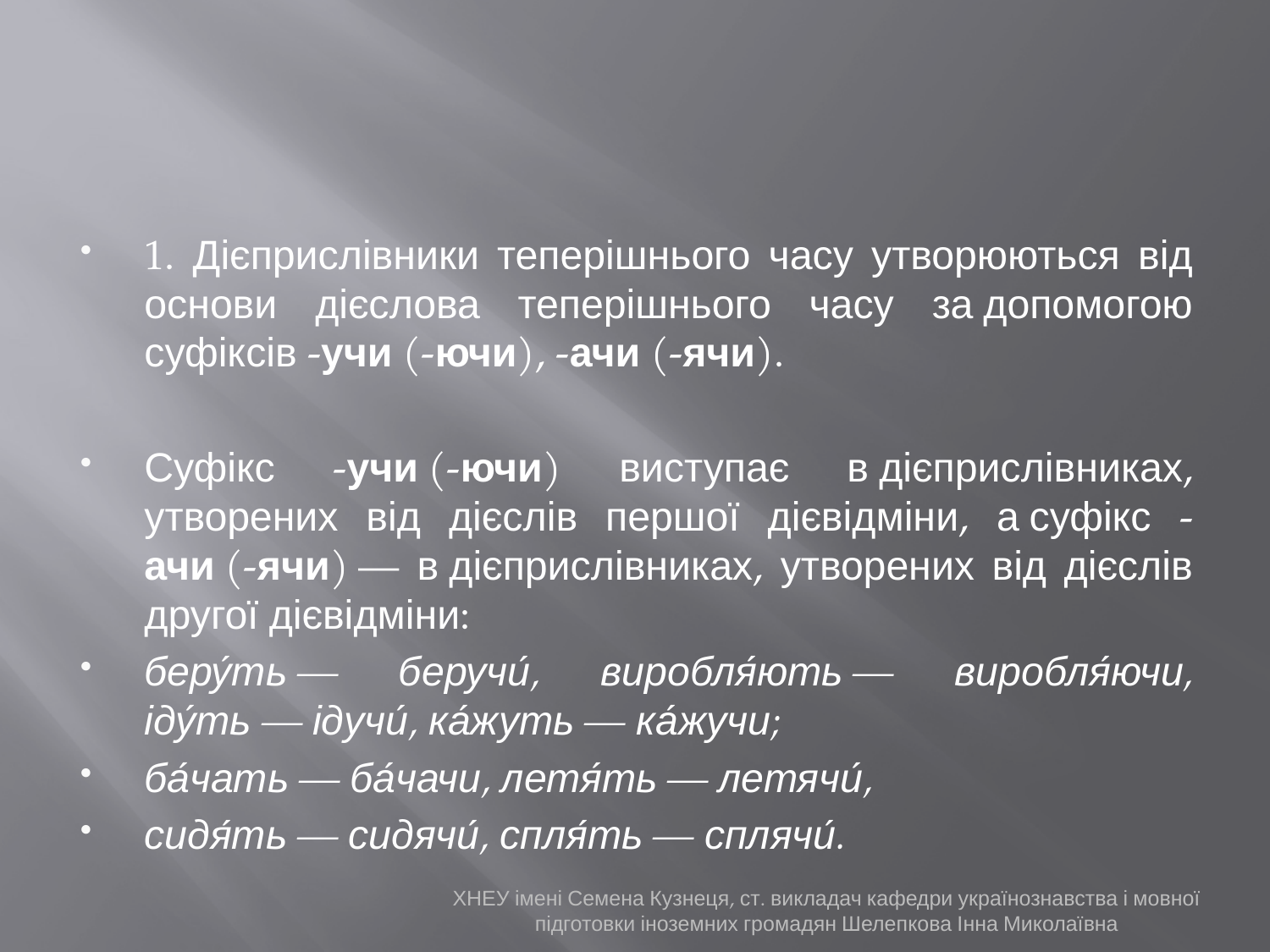

#
1. Дієприслівники теперішнього часу утворюються від основи дієслова теперішнього часу за допомогою суфіксів -учи (-ючи), -ачи (-ячи).

Суфікс -учи (-ючи) виступає в дієприслівниках, утворених від дієслів першої дієвідміни, а суфікс -ачи (-ячи) — в дієприслівниках, утворених від дієслів другої дієвідміни:
беру́ть — беручи́, виробля́ють — виробля́ючи, іду́ть — ідучи́, ка́жуть — ка́жучи;
ба́чать — ба́чачи, летя́ть — летячи́,
сидя́ть — сидячи́, спля́ть — сплячи́.

ХНЕУ імені Семена Кузнеця, ст. викладач кафедри українознавства і мовної підготовки іноземних громадян Шелепкова Інна Миколаївна